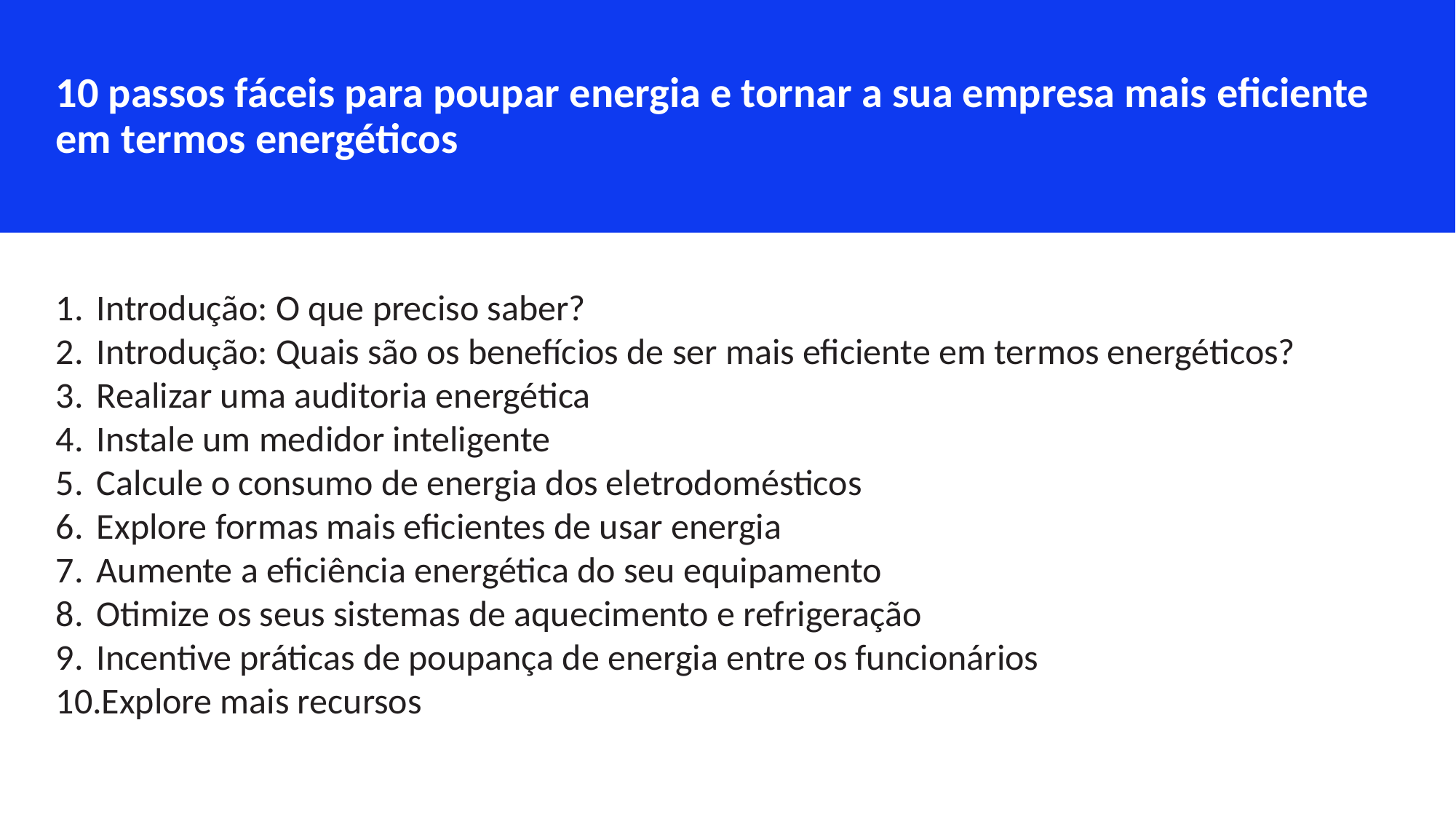

10 passos fáceis para poupar energia e tornar a sua empresa mais eficiente em termos energéticos

Introdução: O que preciso saber?
Introdução: Quais são os benefícios de ser mais eficiente em termos energéticos?
Realizar uma auditoria energética
Instale um medidor inteligente
Calcule o consumo de energia dos eletrodomésticos
Explore formas mais eficientes de usar energia
Aumente a eficiência energética do seu equipamento
Otimize os seus sistemas de aquecimento e refrigeração
Incentive práticas de poupança de energia entre os funcionários
Explore mais recursos